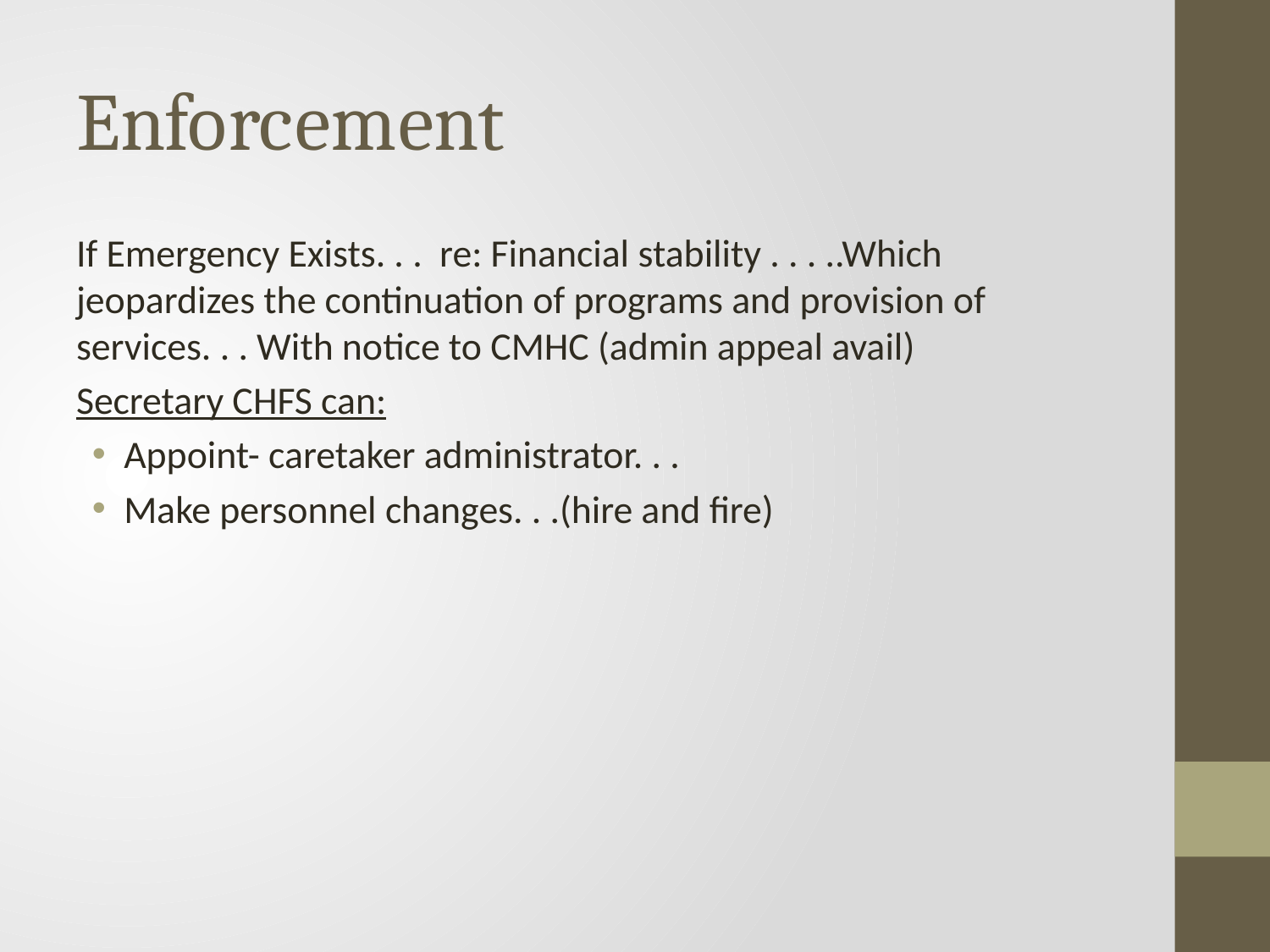

# Enforcement
If Emergency Exists. . .  re: Financial stability . . . ..Which jeopardizes the continuation of programs and provision of services. . . With notice to CMHC (admin appeal avail)
Secretary CHFS can:
Appoint- caretaker administrator. . .
Make personnel changes. . .(hire and fire)